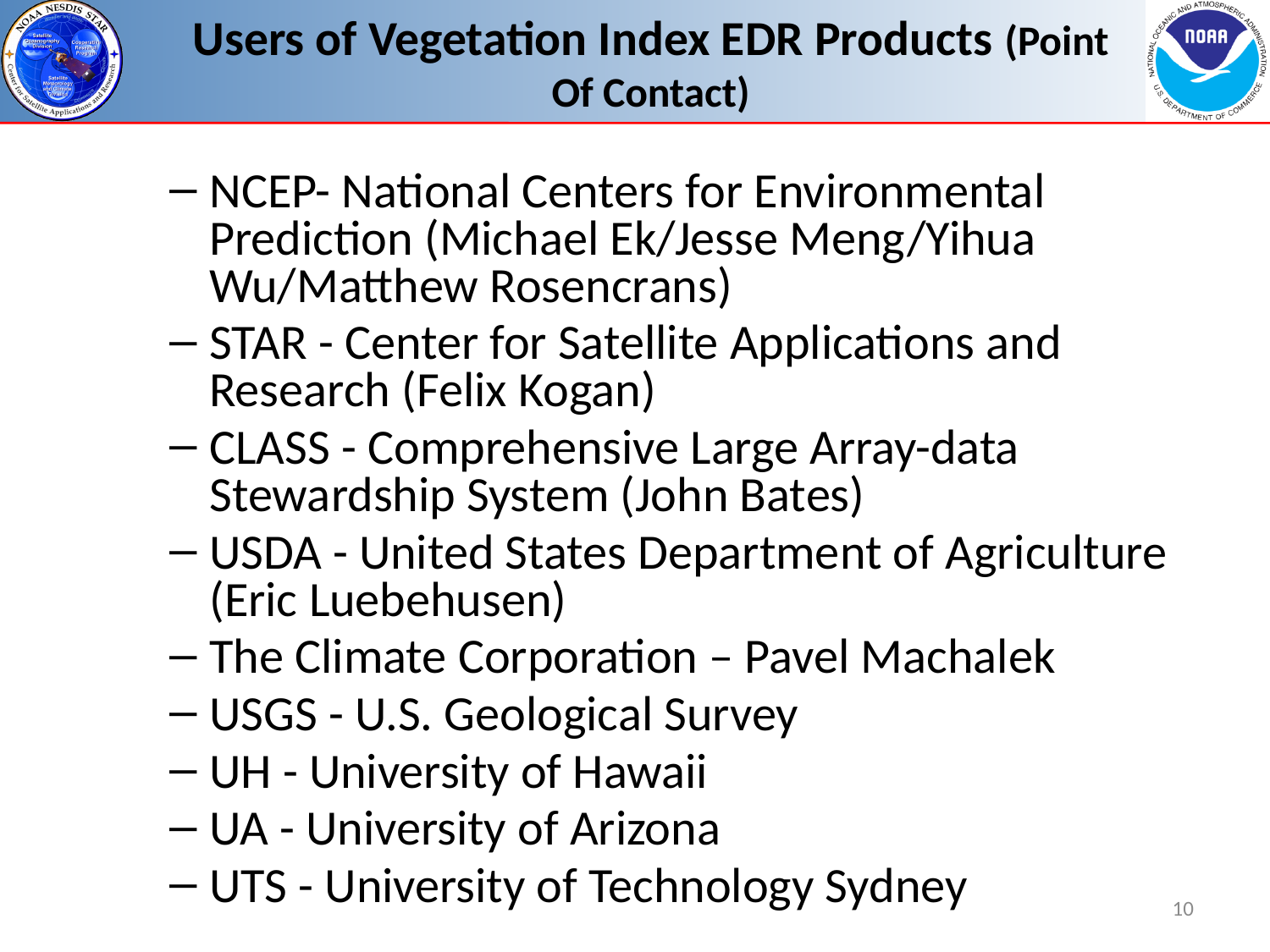

# Users of Vegetation Index EDR Products (Point Of Contact)

NCEP- National Centers for Environmental Prediction (Michael Ek/Jesse Meng/Yihua Wu/Matthew Rosencrans)
STAR - Center for Satellite Applications and Research (Felix Kogan)
CLASS - Comprehensive Large Array-data Stewardship System (John Bates)
USDA - United States Department of Agriculture (Eric Luebehusen)
The Climate Corporation – Pavel Machalek
USGS - U.S. Geological Survey
UH - University of Hawaii
UA - University of Arizona
UTS - University of Technology Sydney
10